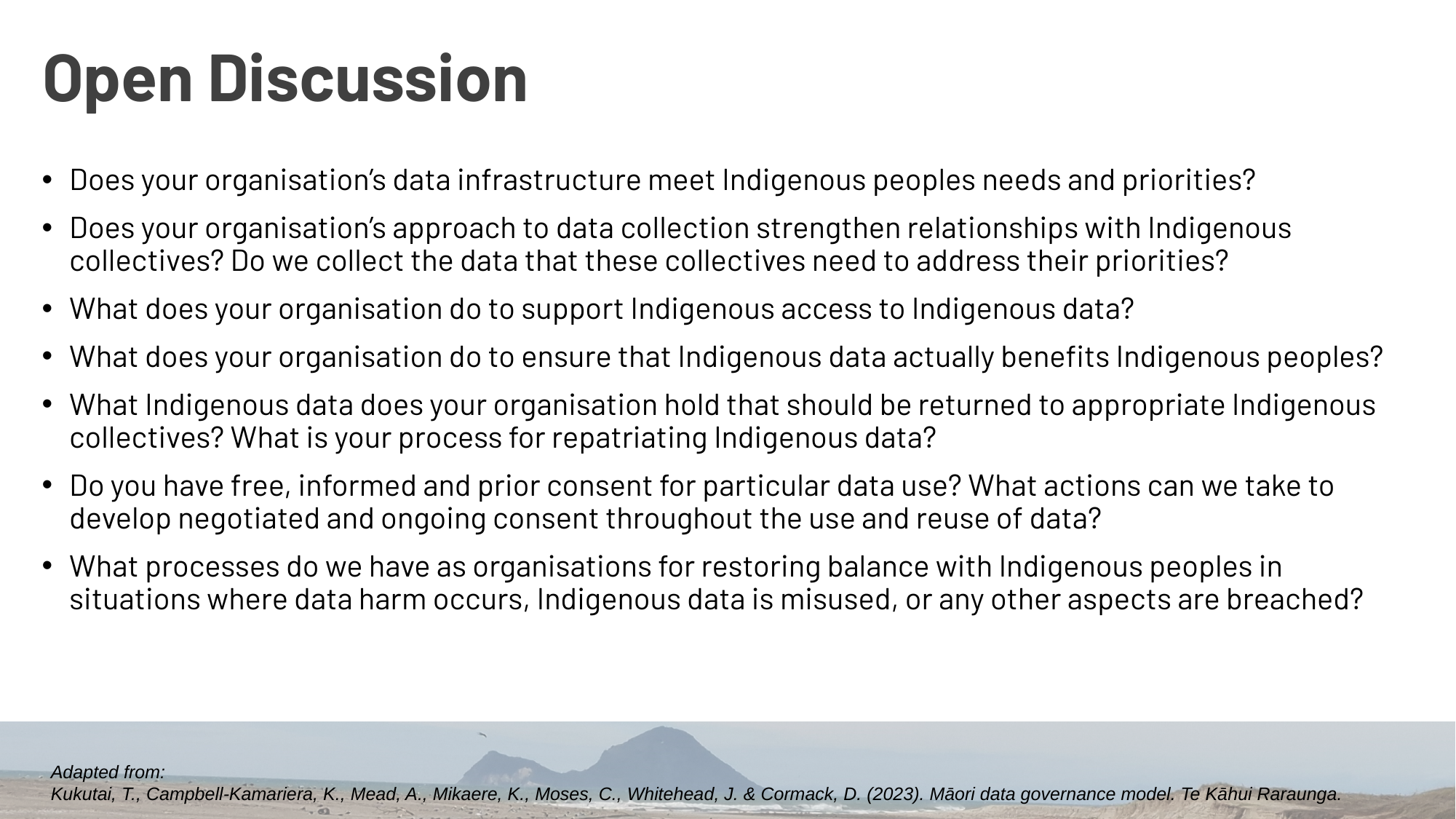

# Open Discussion
Does your organisation’s data infrastructure meet Indigenous peoples needs and priorities?
Does your organisation’s approach to data collection strengthen relationships with Indigenous collectives? Do we collect the data that these collectives need to address their priorities?
What does your organisation do to support Indigenous access to Indigenous data?
What does your organisation do to ensure that Indigenous data actually benefits Indigenous peoples?
What Indigenous data does your organisation hold that should be returned to appropriate Indigenous collectives? What is your process for repatriating Indigenous data?
Do you have free, informed and prior consent for particular data use? What actions can we take to develop negotiated and ongoing consent throughout the use and reuse of data?
What processes do we have as organisations for restoring balance with Indigenous peoples in situations where data harm occurs, Indigenous data is misused, or any other aspects are breached?
Adapted from:
Kukutai, T., Campbell-Kamariera, K., Mead, A., Mikaere, K., Moses, C., Whitehead, J. & Cormack, D. (2023). Māori data governance model. Te Kāhui Raraunga.